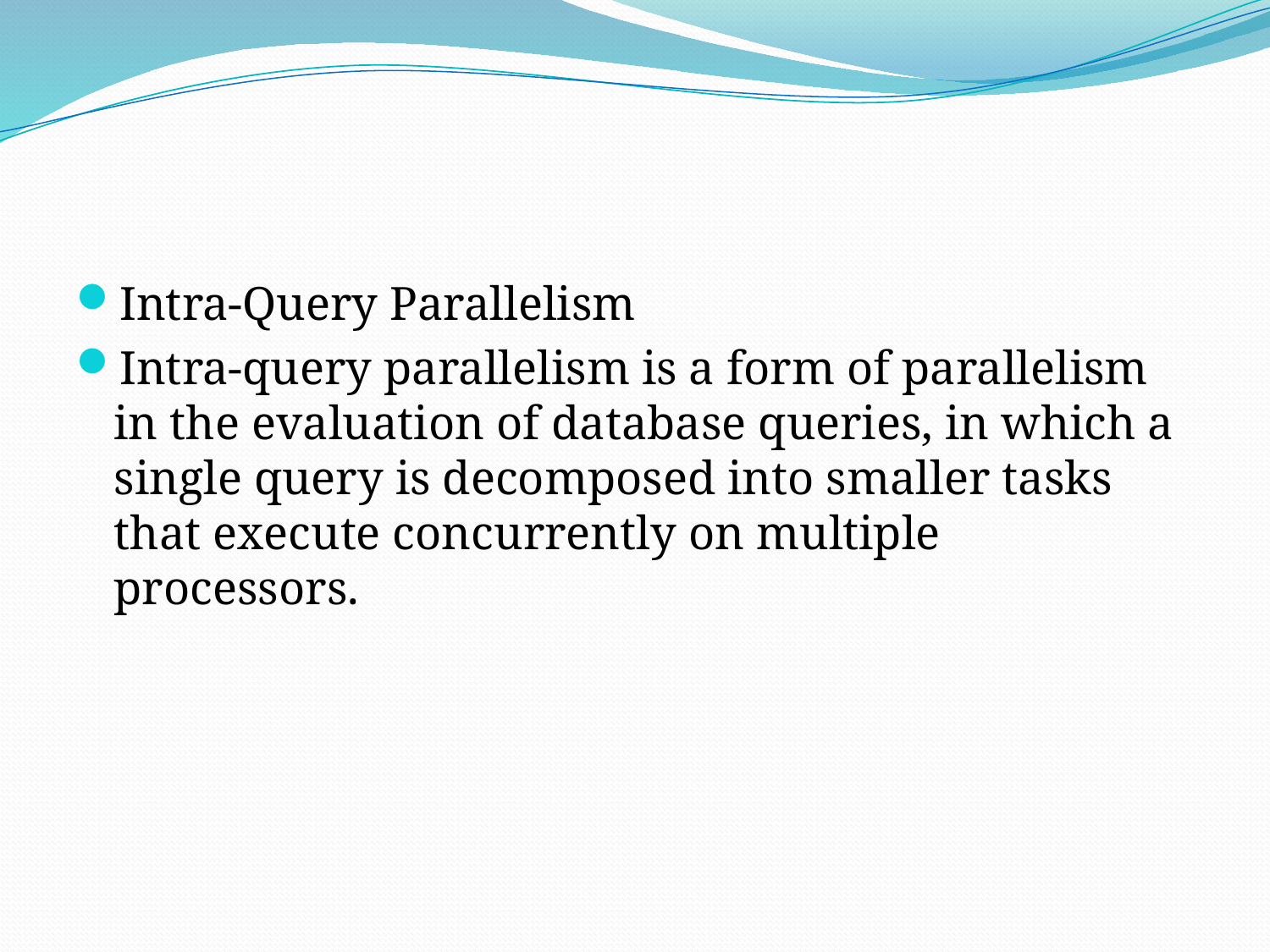

#
Intra-Query Parallelism
Intra-query parallelism is a form of parallelism in the evaluation of database queries, in which a single query is decomposed into smaller tasks that execute concurrently on multiple processors.